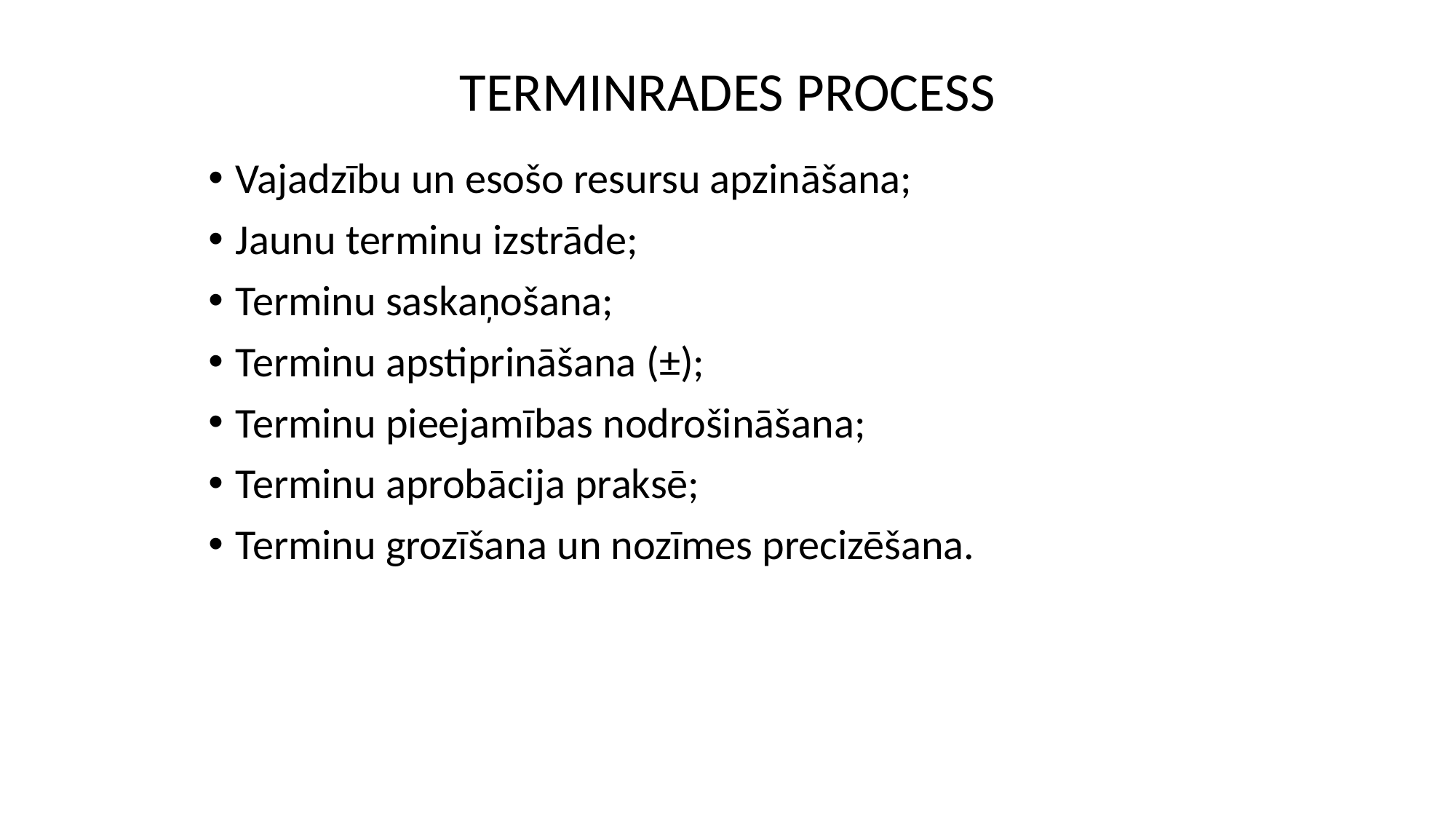

TERMINRADES PROCESS
Vajadzību un esošo resursu apzināšana;
Jaunu terminu izstrāde;
Terminu saskaņošana;
Terminu apstiprināšana (±);
Terminu pieejamības nodrošināšana;
Terminu aprobācija praksē;
Terminu grozīšana un nozīmes precizēšana.